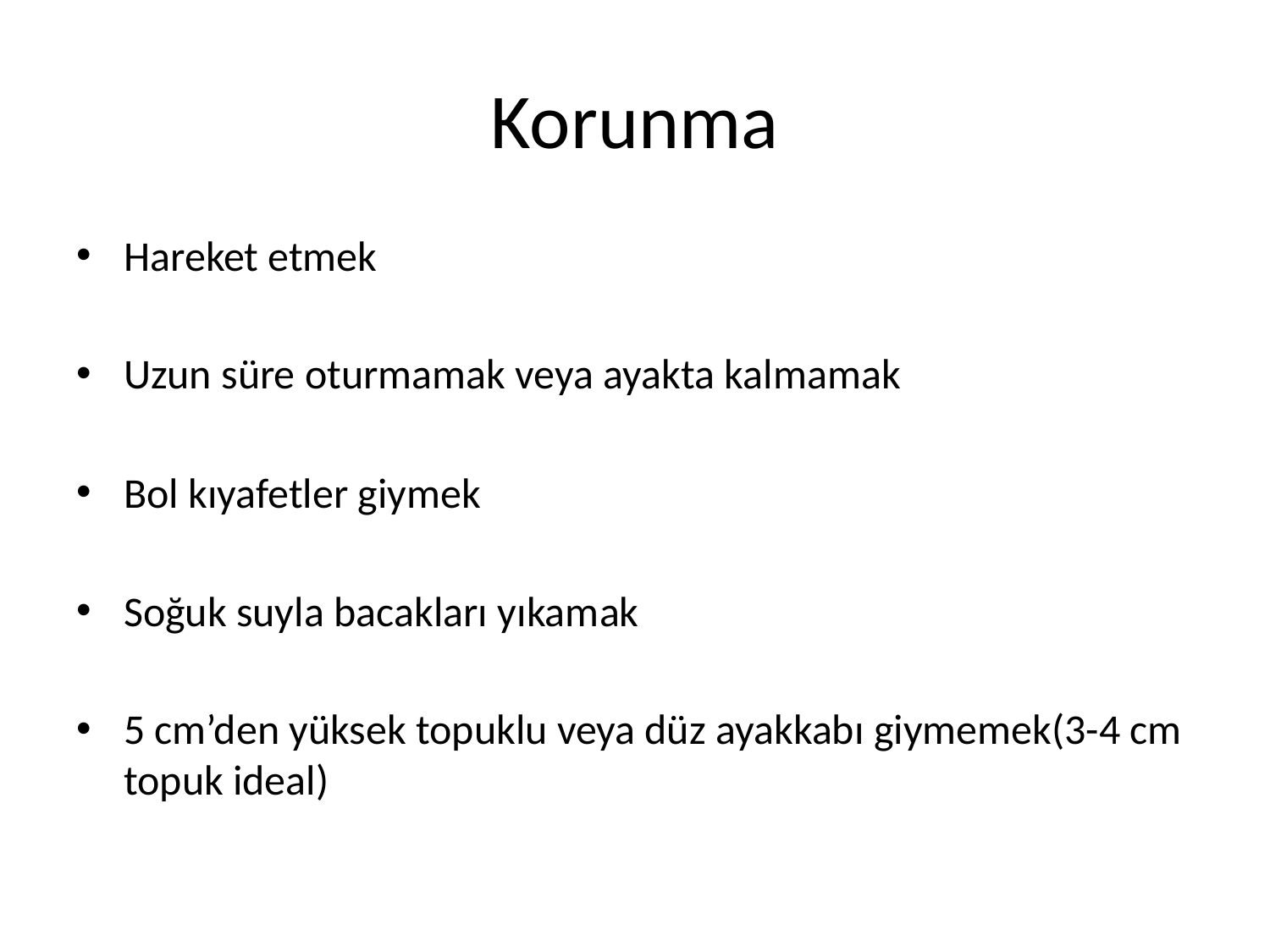

# Korunma
Hareket etmek

Uzun süre oturmamak veya ayakta kalmamak

Bol kıyafetler giymek

Soğuk suyla bacakları yıkamak

5 cm’den yüksek topuklu veya düz ayakkabı giymemek(3-4 cm topuk ideal)